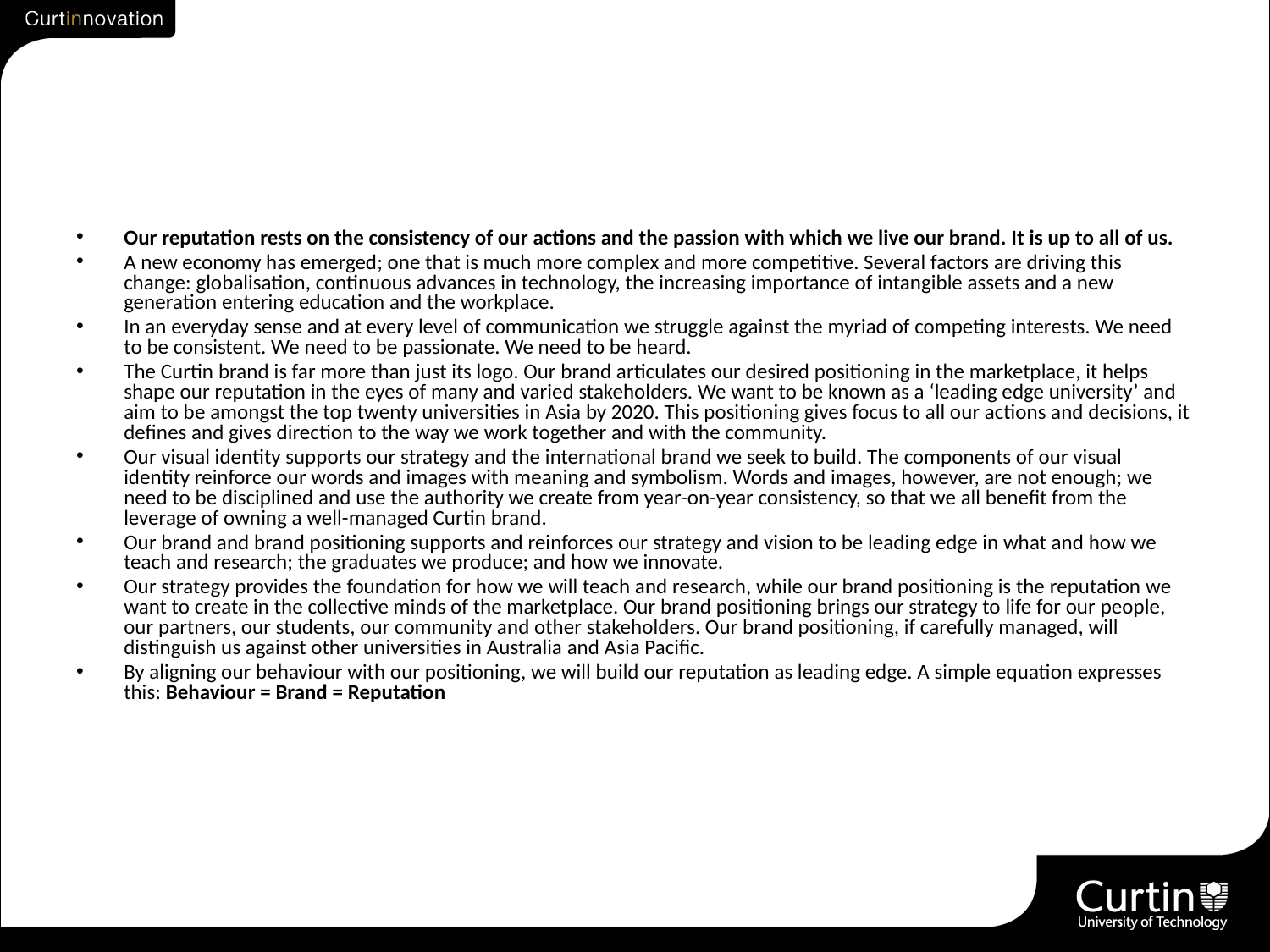

#
Our reputation rests on the consistency of our actions and the passion with which we live our brand. It is up to all of us.
A new economy has emerged; one that is much more complex and more competitive. Several factors are driving this change: globalisation, continuous advances in technology, the increasing importance of intangible assets and a new generation entering education and the workplace.
In an everyday sense and at every level of communication we struggle against the myriad of competing interests. We need to be consistent. We need to be passionate. We need to be heard.
The Curtin brand is far more than just its logo. Our brand articulates our desired positioning in the marketplace, it helps shape our reputation in the eyes of many and varied stakeholders. We want to be known as a ‘leading edge university’ and aim to be amongst the top twenty universities in Asia by 2020. This positioning gives focus to all our actions and decisions, it defines and gives direction to the way we work together and with the community.
Our visual identity supports our strategy and the international brand we seek to build. The components of our visual identity reinforce our words and images with meaning and symbolism. Words and images, however, are not enough; we need to be disciplined and use the authority we create from year-on-year consistency, so that we all benefit from the leverage of owning a well-managed Curtin brand.
Our brand and brand positioning supports and reinforces our strategy and vision to be leading edge in what and how we teach and research; the graduates we produce; and how we innovate.
Our strategy provides the foundation for how we will teach and research, while our brand positioning is the reputation we want to create in the collective minds of the marketplace. Our brand positioning brings our strategy to life for our people, our partners, our students, our community and other stakeholders. Our brand positioning, if carefully managed, will distinguish us against other universities in Australia and Asia Pacific.
By aligning our behaviour with our positioning, we will build our reputation as leading edge. A simple equation expresses this: Behaviour = Brand = Reputation